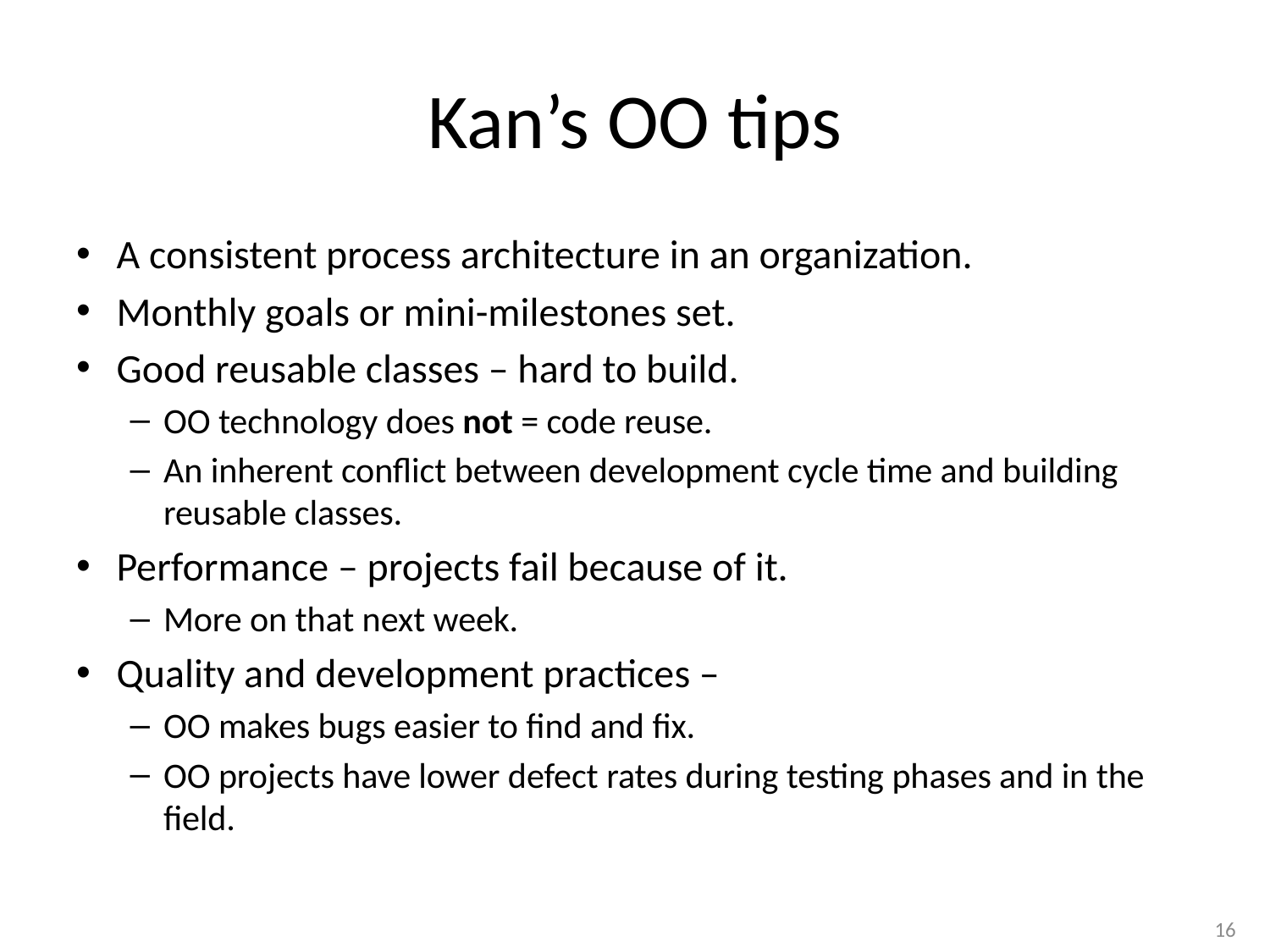

# Kan’s OO tips
A consistent process architecture in an organization.
Monthly goals or mini-milestones set.
Good reusable classes – hard to build.
OO technology does not = code reuse.
An inherent conflict between development cycle time and building reusable classes.
Performance – projects fail because of it.
More on that next week.
Quality and development practices –
OO makes bugs easier to find and fix.
OO projects have lower defect rates during testing phases and in the field.